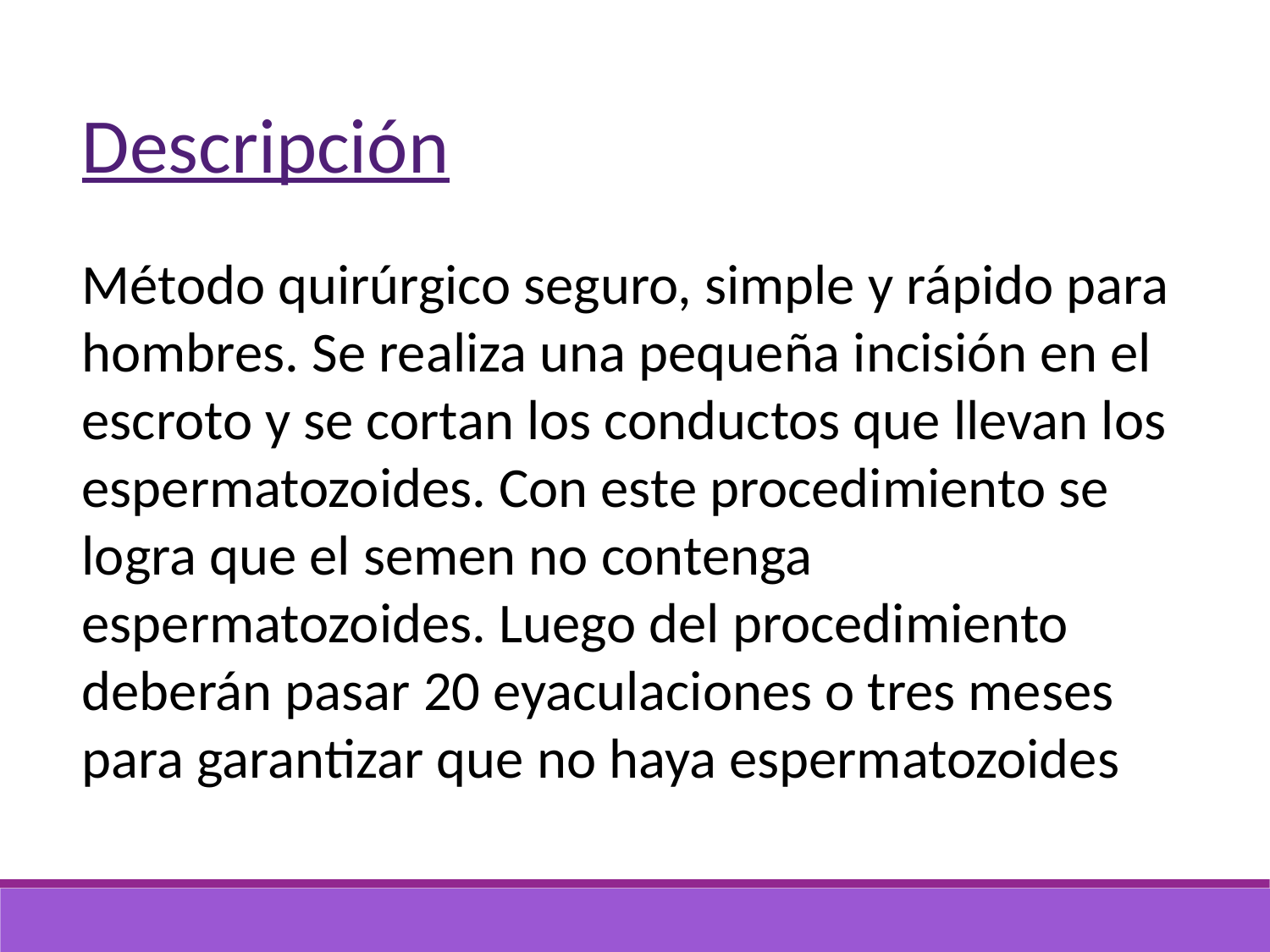

Descripción

Método quirúrgico seguro, simple y rápido para hombres. Se realiza una pequeña incisión en el escroto y se cortan los conductos que llevan los espermatozoides. Con este procedimiento se logra que el semen no contenga espermatozoides. Luego del procedimiento deberán pasar 20 eyaculaciones o tres meses para garantizar que no haya espermatozoides